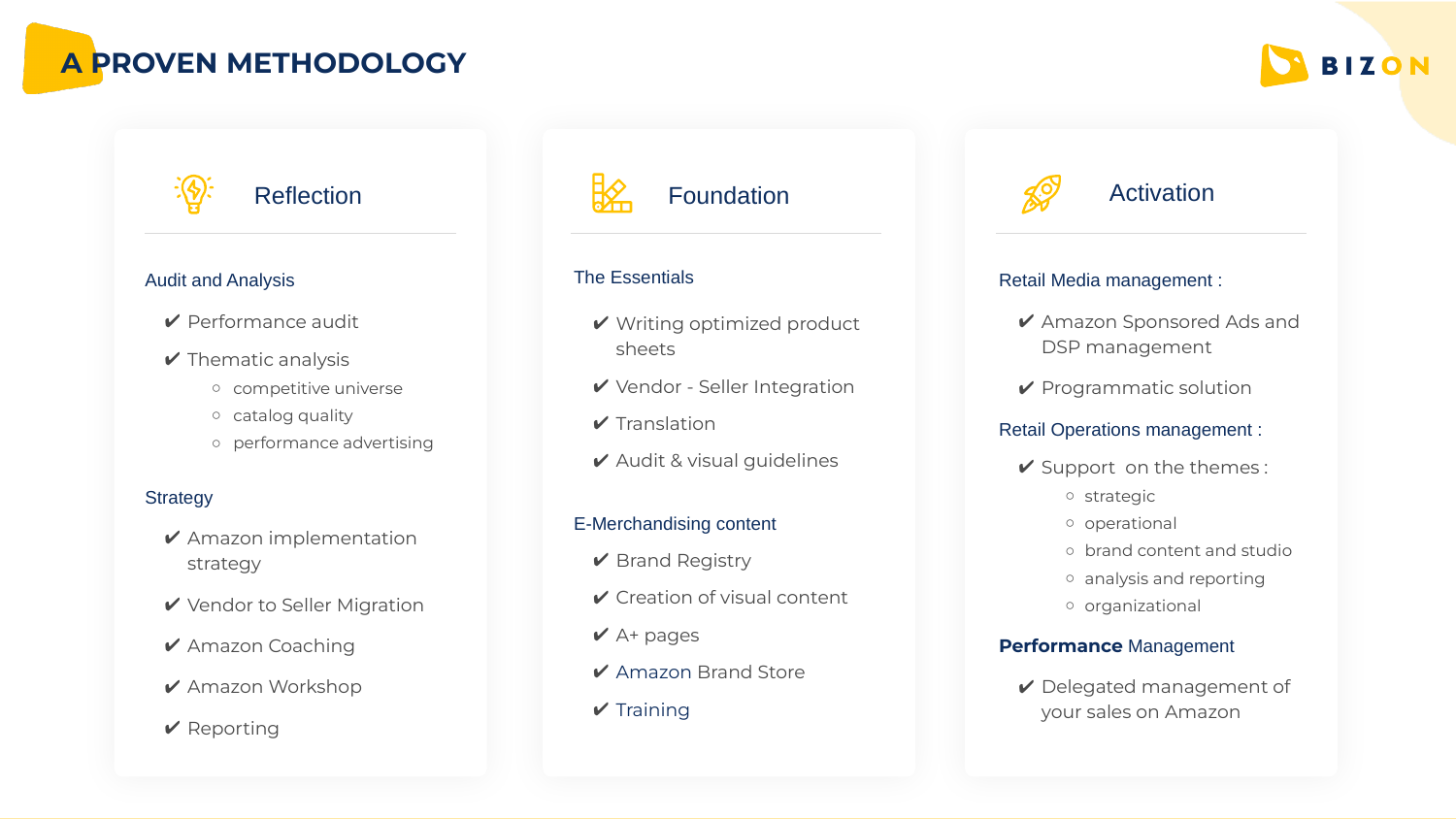

# A PROVEN METHODOLOGY

Activation
Reflection
Foundation

Audit and Analysis
Performance audit
Thematic analysis
competitive universe
catalog quality
performance advertising
Strategy
Amazon implementation strategy
Vendor to Seller Migration
Amazon Coaching
Amazon Workshop
Reporting
The Essentials

Writing optimized product sheets
Vendor - Seller Integration
Translation
Audit & visual guidelines
E-Merchandising content
Brand Registry
Creation of visual content
A+ pages
Amazon Brand Store
Training
Retail Media management :
Amazon Sponsored Ads and DSP management
Programmatic solution
Retail Operations management :
Support  on the themes :
strategic
operational
brand content and studio
analysis and reporting
organizational
Performance Management
Delegated management of your sales on Amazon